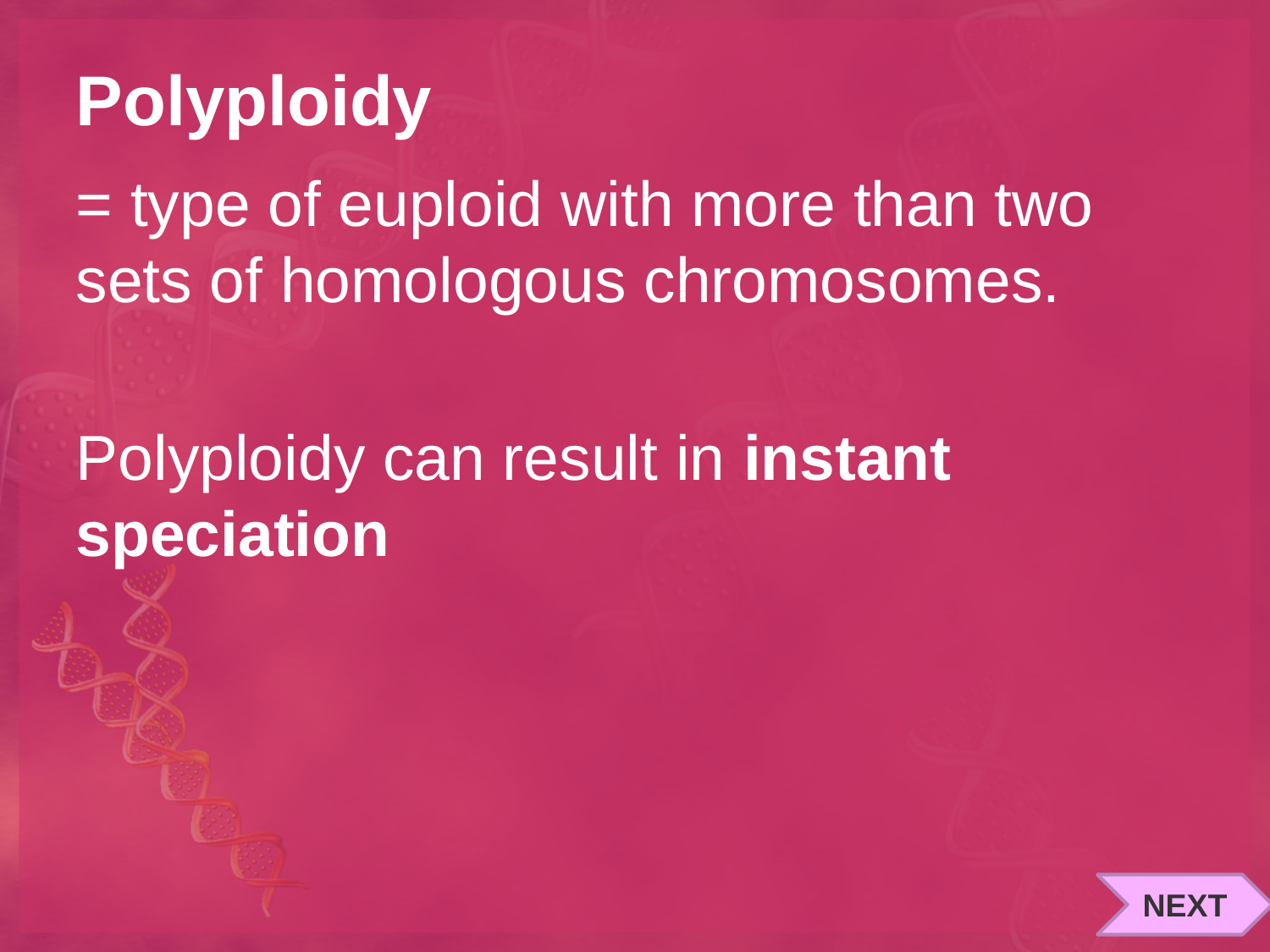

# Polyploidy
= type of euploid with more than two sets of homologous chromosomes.

Polyploidy can result in instant speciation

NEXT